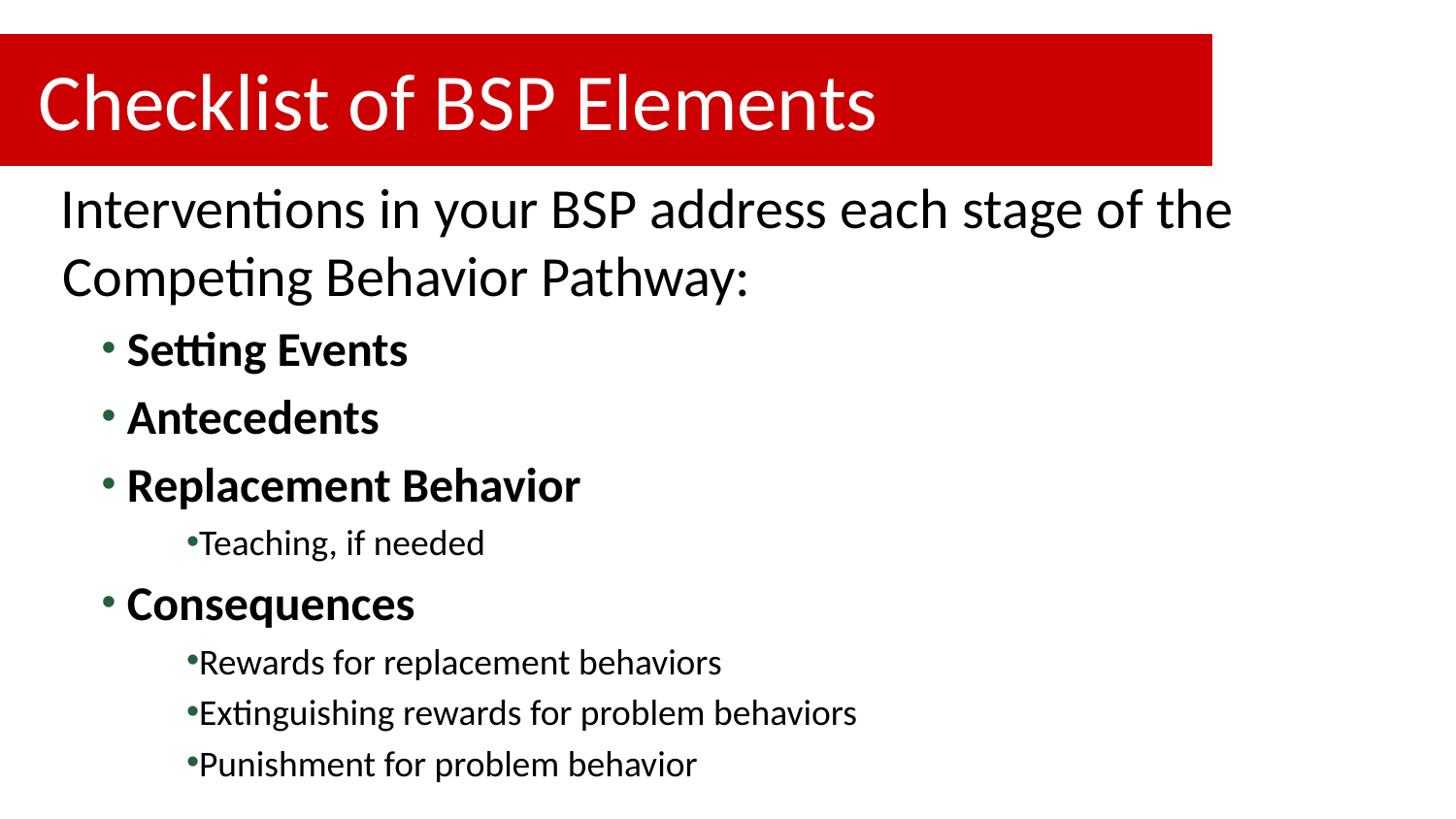

# Checklist of BSP Elements
Interventions in your BSP address each stage of the Competing Behavior Pathway:
 Setting Events
 Antecedents
 Replacement Behavior
Teaching, if needed
 Consequences
Rewards for replacement behaviors
Extinguishing rewards for problem behaviors
Punishment for problem behavior